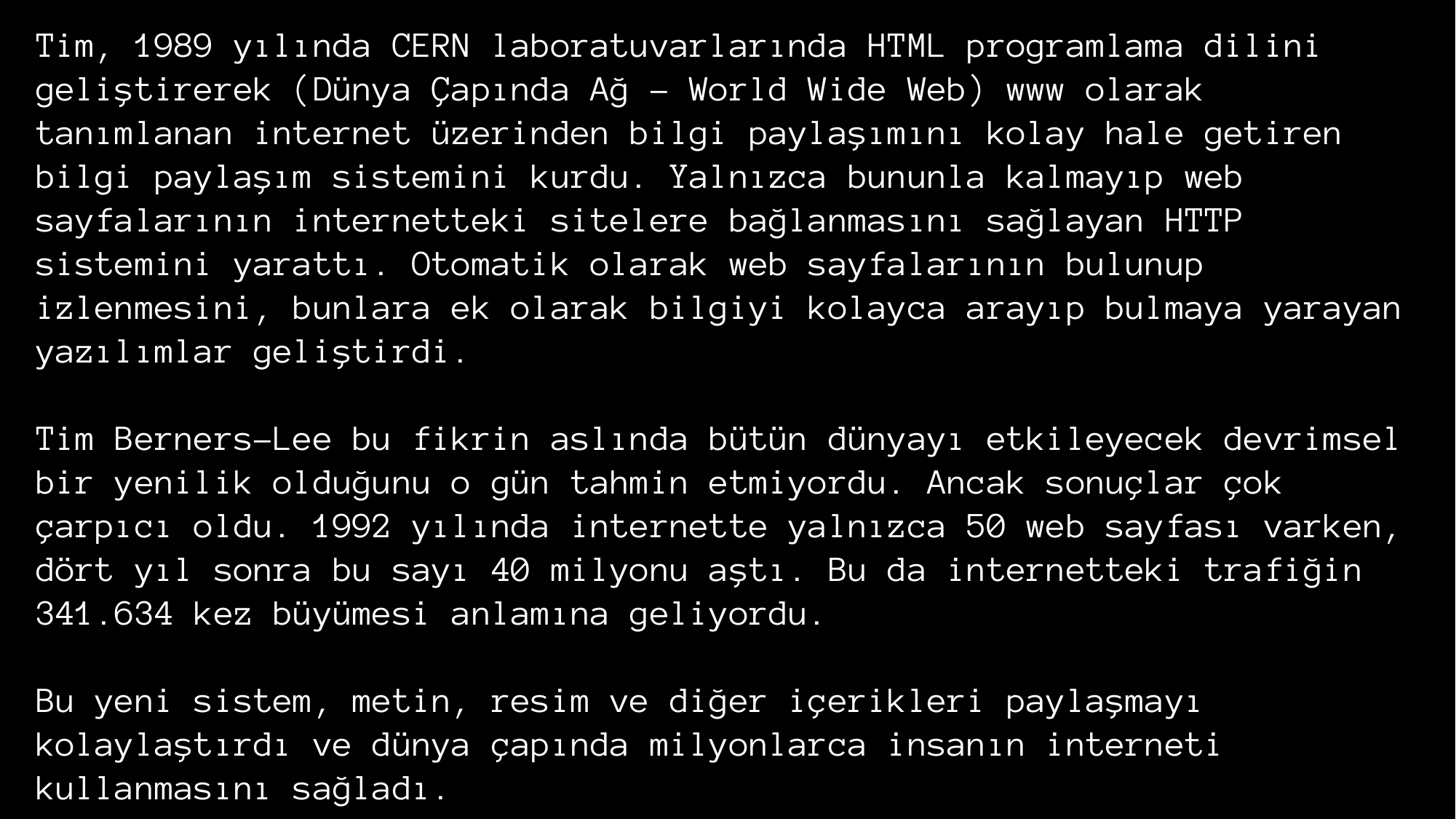

Tim, 1989 yılında CERN laboratuvarlarında HTML programlama dilini geliştirerek (Dünya Çapında Ağ - World Wide Web) www olarak tanımlanan internet üzerinden bilgi paylaşımını kolay hale getiren bilgi paylaşım sistemini kurdu. Yalnızca bununla kalmayıp web sayfalarının internetteki sitelere bağlanmasını sağlayan HTTP sistemini yarattı. Otomatik olarak web sayfalarının bulunup izlenmesini, bunlara ek olarak bilgiyi kolayca arayıp bulmaya yarayan yazılımlar geliştirdi.

Tim Berners-Lee bu fikrin aslında bütün dünyayı etkileyecek devrimsel bir yenilik olduğunu o gün tahmin etmiyordu. Ancak sonuçlar çok çarpıcı oldu. 1992 yılında internette yalnızca 50 web sayfası varken, dört yıl sonra bu sayı 40 milyonu aştı. Bu da internetteki trafiğin 341.634 kez büyümesi anlamına geliyordu.

Bu yeni sistem, metin, resim ve diğer içerikleri paylaşmayı kolaylaştırdı ve dünya çapında milyonlarca insanın interneti kullanmasını sağladı.